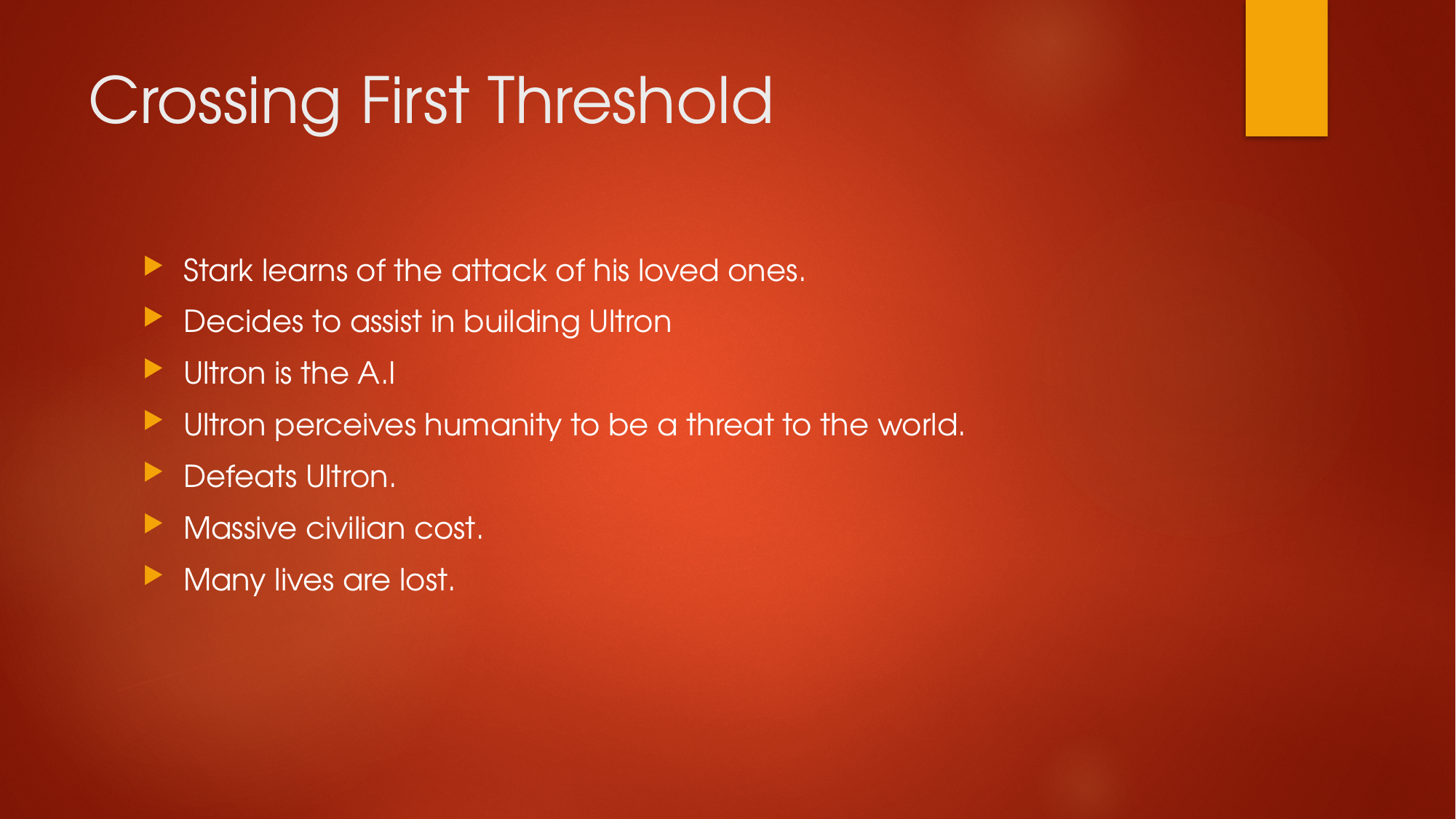

# Crossing First Threshold
Stark learns of the attack of his loved ones.
Decides to assist in building Ultron
Ultron is the A.I
Ultron perceives humanity to be a threat to the world.
Defeats Ultron.
Massive civilian cost.
Many lives are lost.